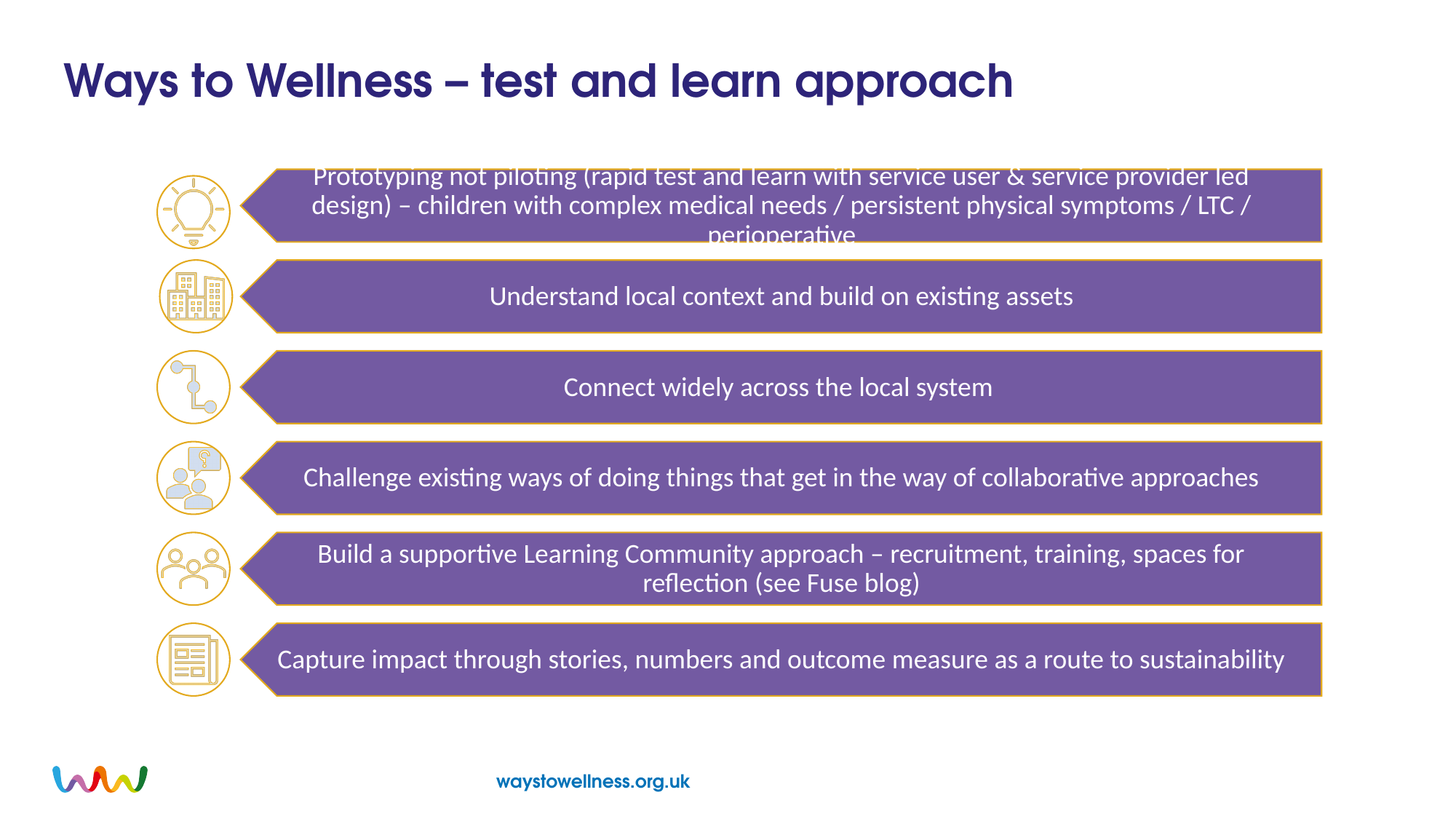

# Ways to Wellness – test and learn approach
Prototyping not piloting (rapid test and learn with service user & service provider led design) – children with complex medical needs / persistent physical symptoms / LTC / perioperative
Understand local context and build on existing assets
Connect widely across the local system
Challenge existing ways of doing things that get in the way of collaborative approaches
Build a supportive Learning Community approach – recruitment, training, spaces for reflection (see Fuse blog)
Capture impact through stories, numbers and outcome measure as a route to sustainability